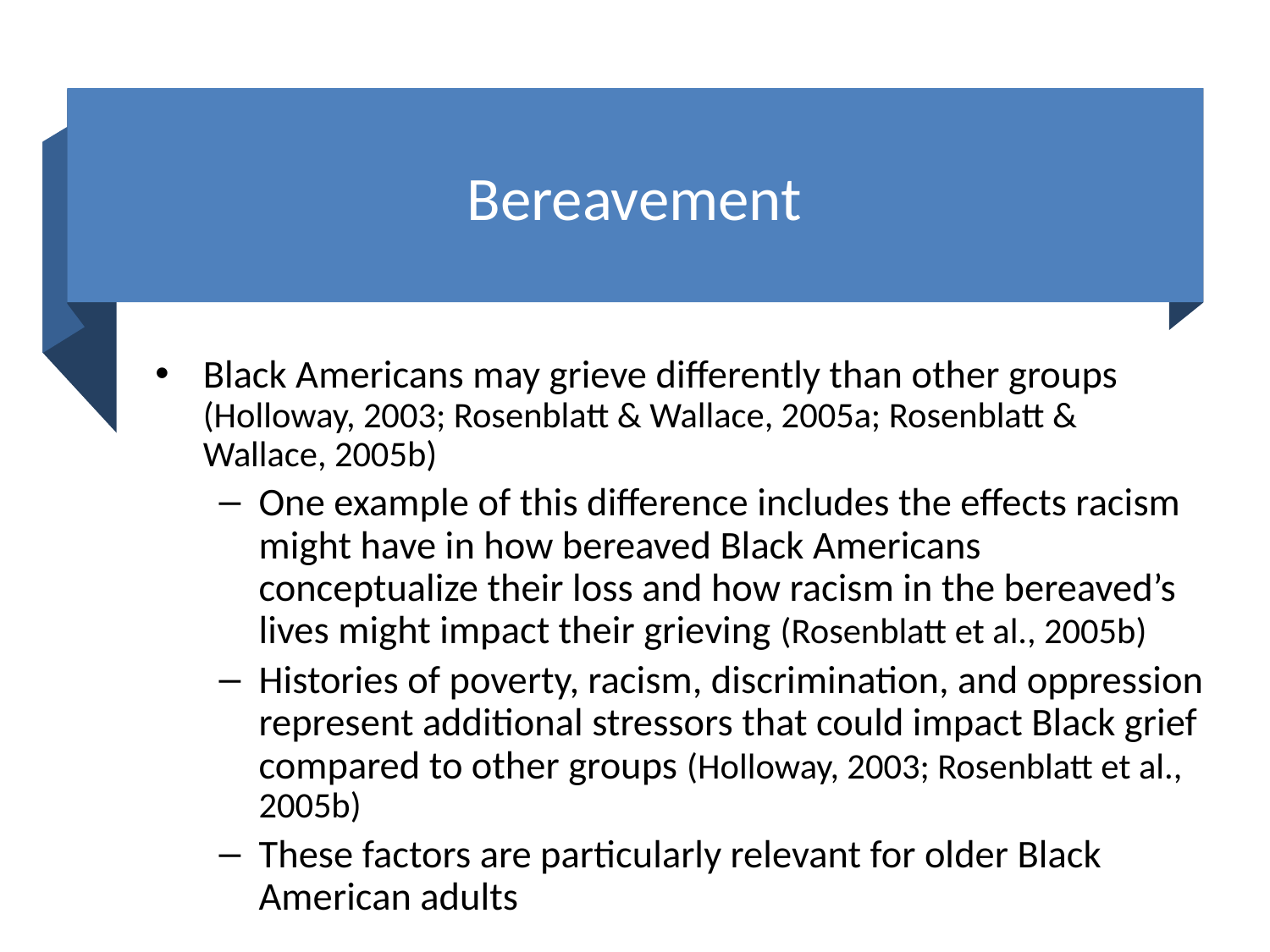

# Bereavement

Black Americans may grieve differently than other groups (Holloway, 2003; Rosenblatt & Wallace, 2005a; Rosenblatt & Wallace, 2005b)
One example of this difference includes the effects racism might have in how bereaved Black Americans conceptualize their loss and how racism in the bereaved’s lives might impact their grieving (Rosenblatt et al., 2005b)
Histories of poverty, racism, discrimination, and oppression represent additional stressors that could impact Black grief compared to other groups (Holloway, 2003; Rosenblatt et al., 2005b)
These factors are particularly relevant for older Black American adults